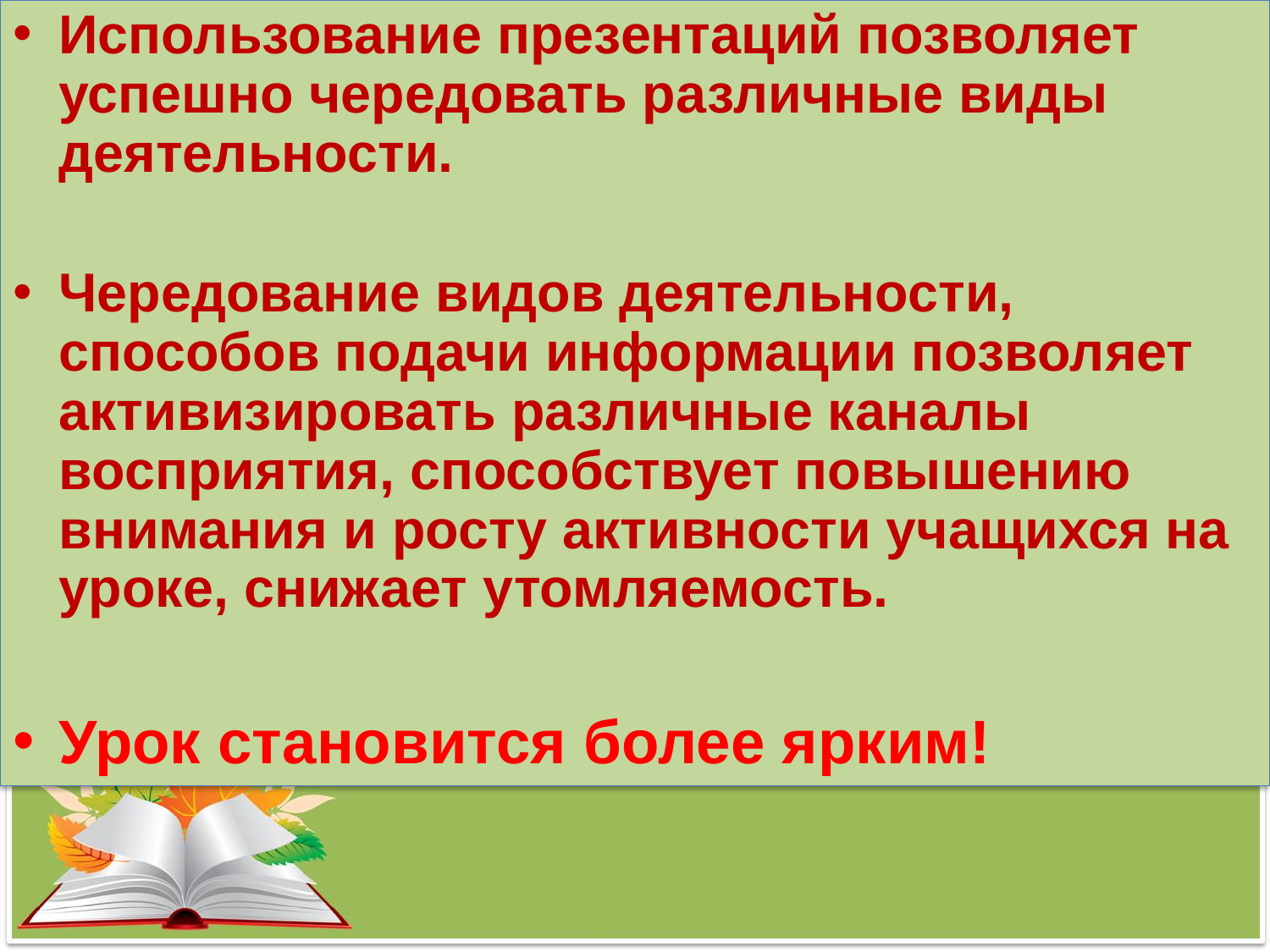

Использование презентаций позволяет успешно чередовать различные виды деятельности.

Чередование видов деятельности, способов подачи информации позволяет активизировать различные каналы восприятия, способствует повышению внимания и росту активности учащихся на уроке, снижает утомляемость.

Урок становится более ярким!

#